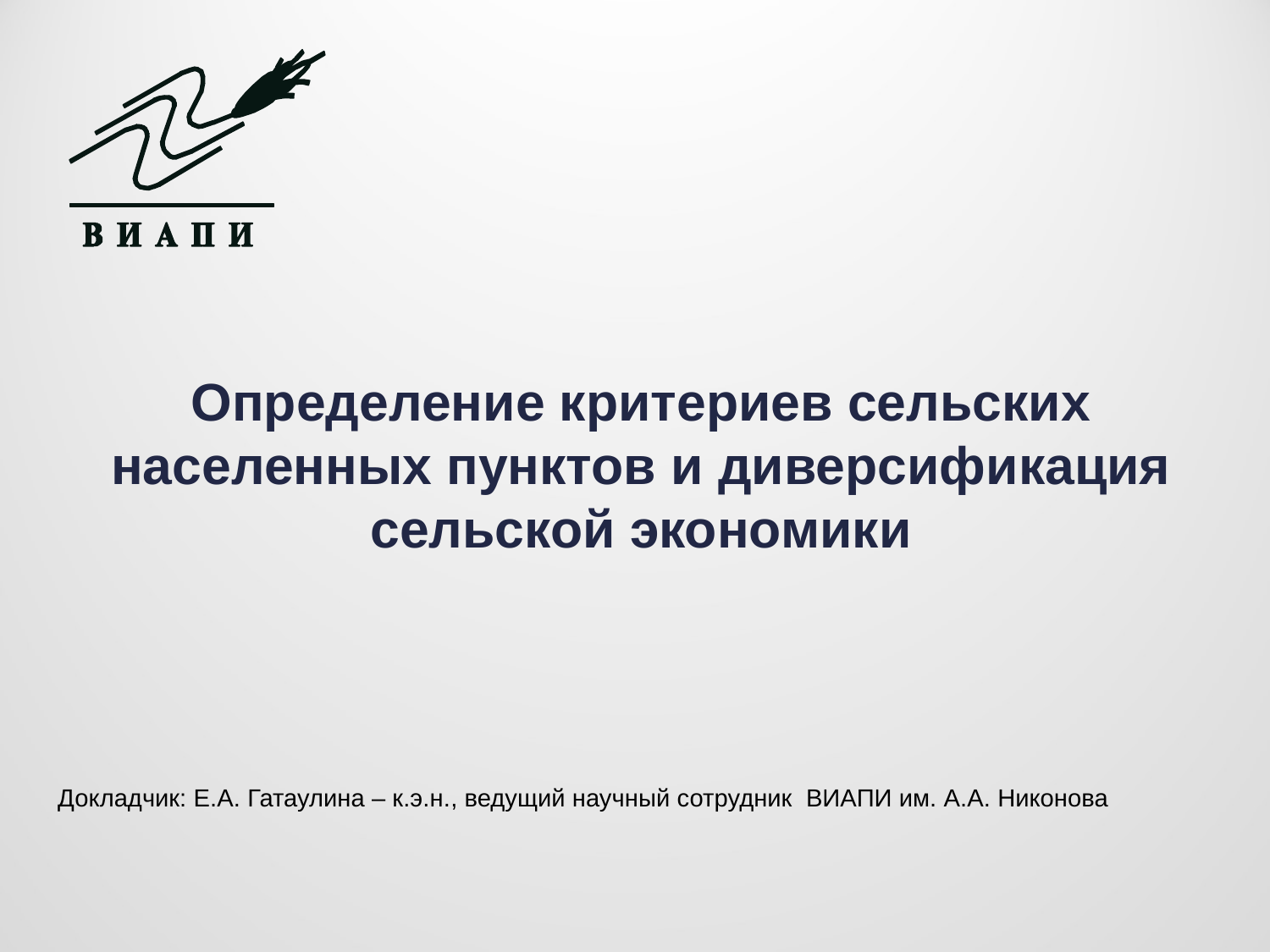

# Определение критериев сельских населенных пунктов и диверсификация сельской экономики
Докладчик: Е.А. Гатаулина – к.э.н., ведущий научный сотрудник  ВИАПИ им. А.А. Никонова